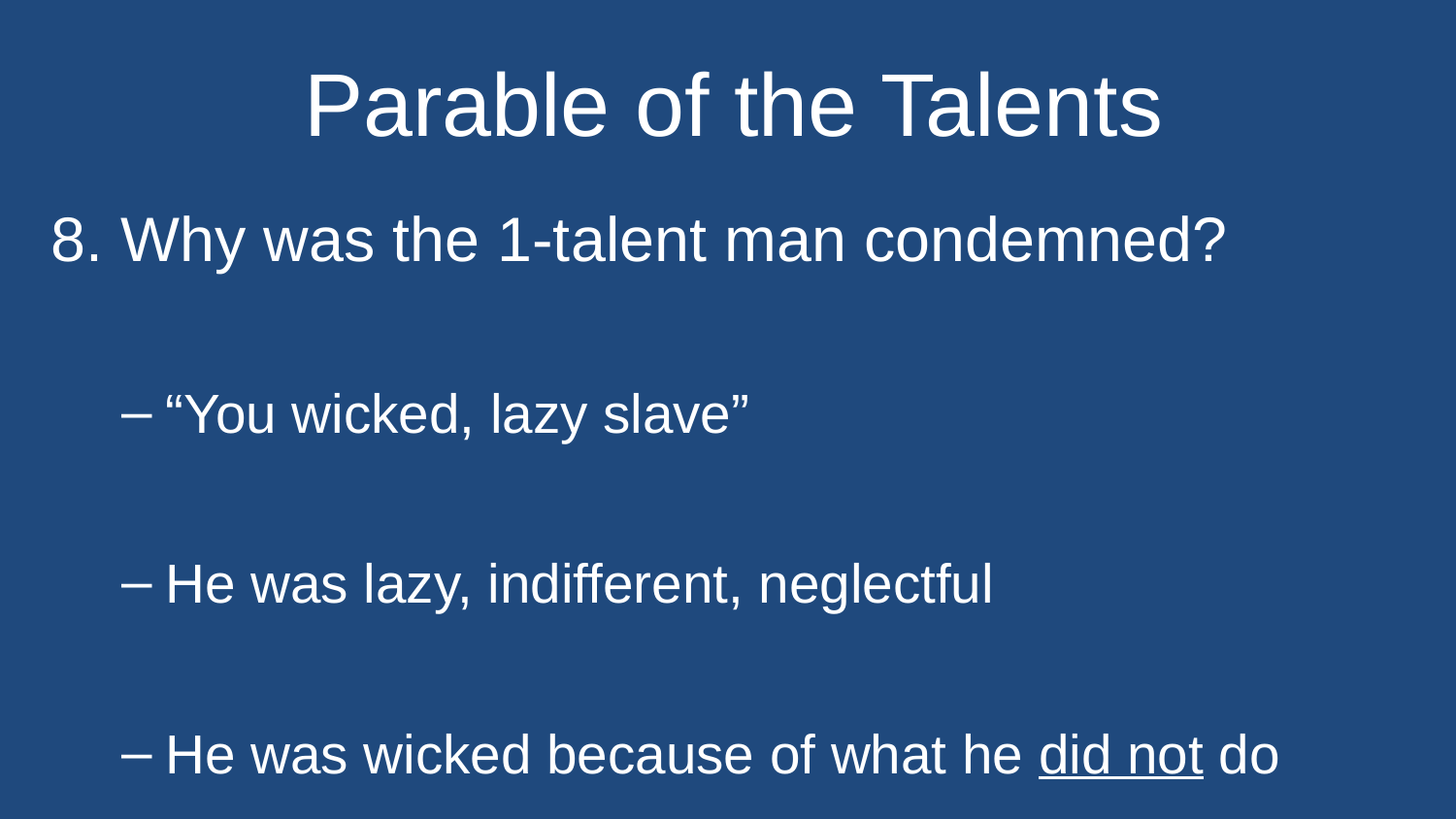

# Parable of the Talents
8. Why was the 1-talent man condemned?

“You wicked, lazy slave”

He was lazy, indifferent, neglectful

He was wicked because of what he did not do